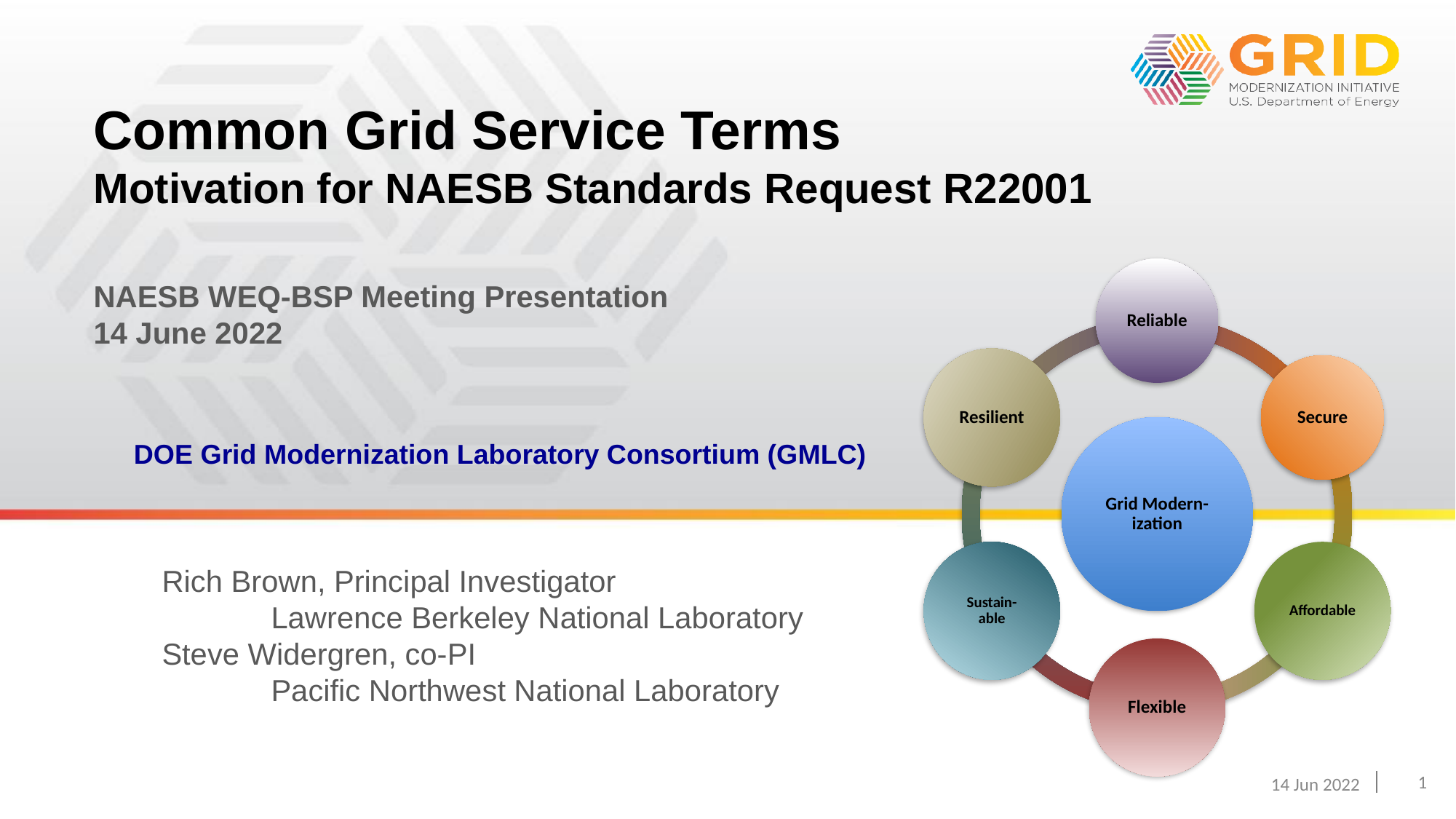

# Common Grid Service Terms Motivation for NAESB Standards Request R22001 NAESB WEQ-BSP Meeting Presentation 14 June 2022

Reliable

Resilient
Secure

Grid Modern-
ization

Sustain-
able
Affordable

Flexible

DOE Grid Modernization Laboratory Consortium (GMLC)
Rich Brown, Principal Investigator
	Lawrence Berkeley National Laboratory
Steve Widergren, co-PI
	Pacific Northwest National Laboratory
1
14 Jun 2022